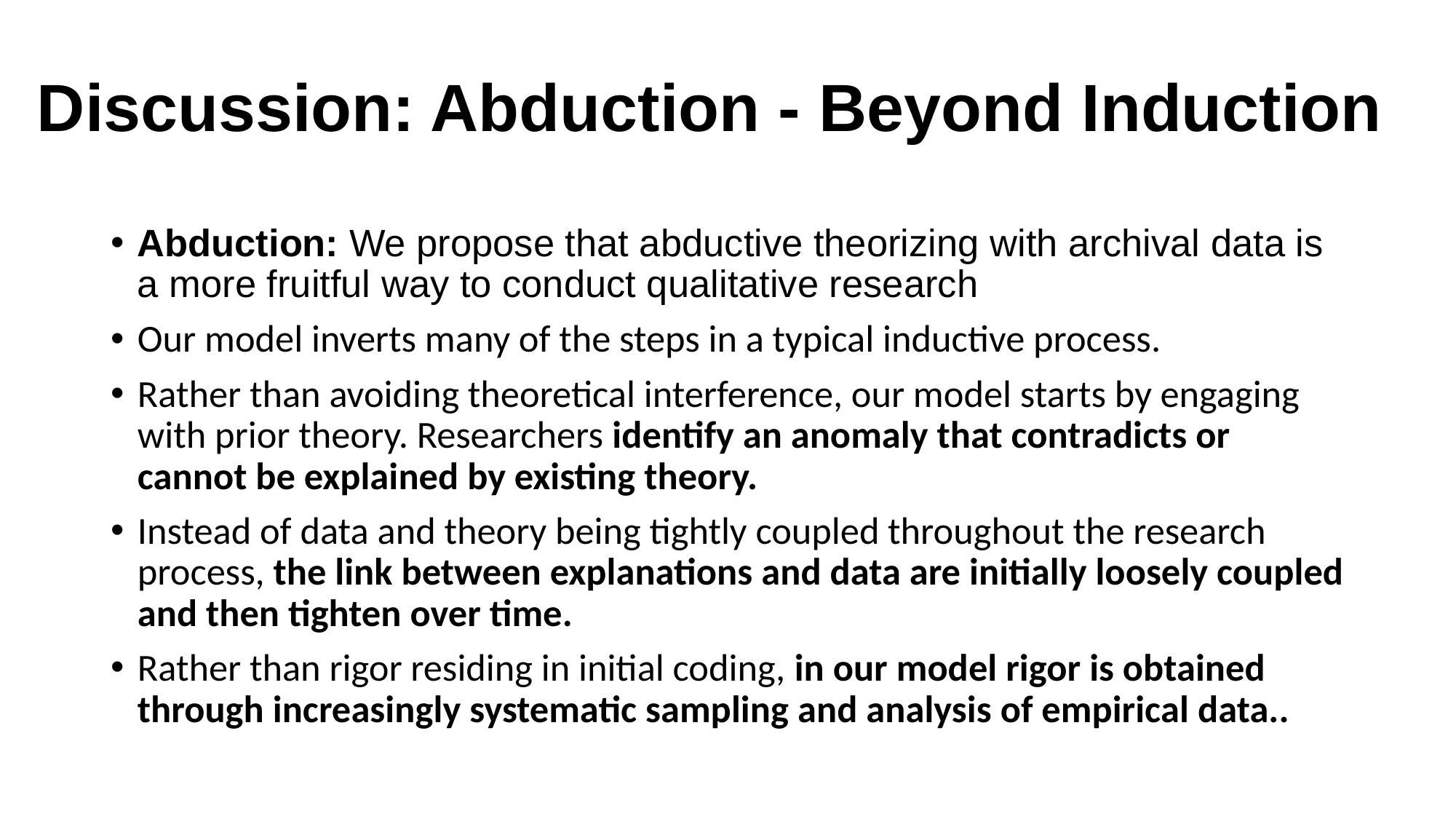

# Discussion: Abduction - Beyond Induction
Abduction: We propose that abductive theorizing with archival data is a more fruitful way to conduct qualitative research
Our model inverts many of the steps in a typical inductive process.
Rather than avoiding theoretical interference, our model starts by engaging with prior theory. Researchers identify an anomaly that contradicts or cannot be explained by existing theory.
Instead of data and theory being tightly coupled throughout the research process, the link between explanations and data are initially loosely coupled and then tighten over time.
Rather than rigor residing in initial coding, in our model rigor is obtained through increasingly systematic sampling and analysis of empirical data..